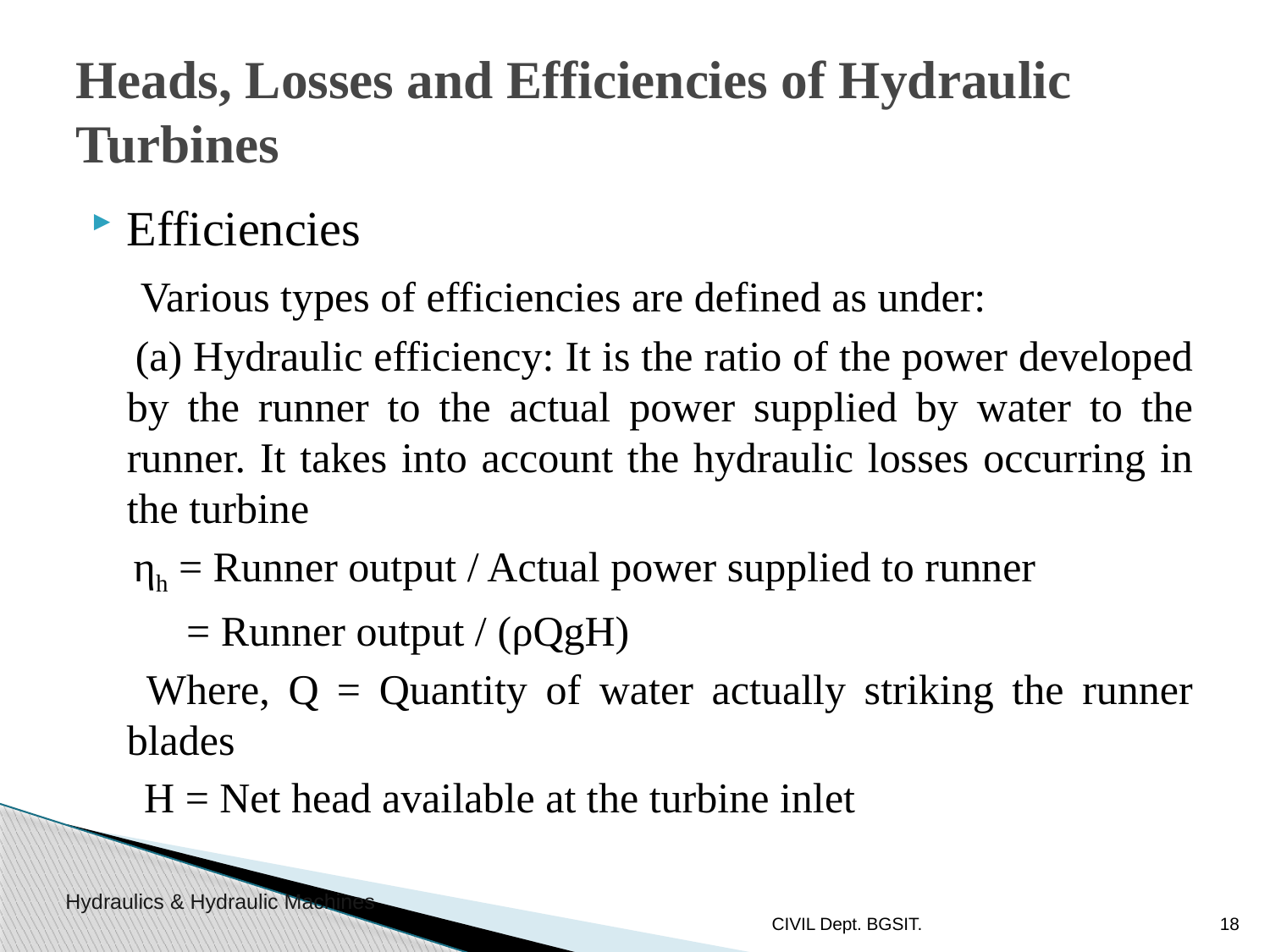

# Heads, Losses and Efficiencies of Hydraulic Turbines
Efficiencies
    Various types of efficiencies are defined as under:
    (a) Hydraulic efficiency: It is the ratio of the power developed by the runner to the actual power supplied by water to the runner. It takes into account the hydraulic losses occurring in the turbine
    ηh = Runner output / Actual power supplied to runner
         = Runner output / (ρQgH)
   Where, Q = Quantity of water actually striking the runner blades
     H = Net head available at the turbine inlet
CIVIL Dept. BGSIT.
18